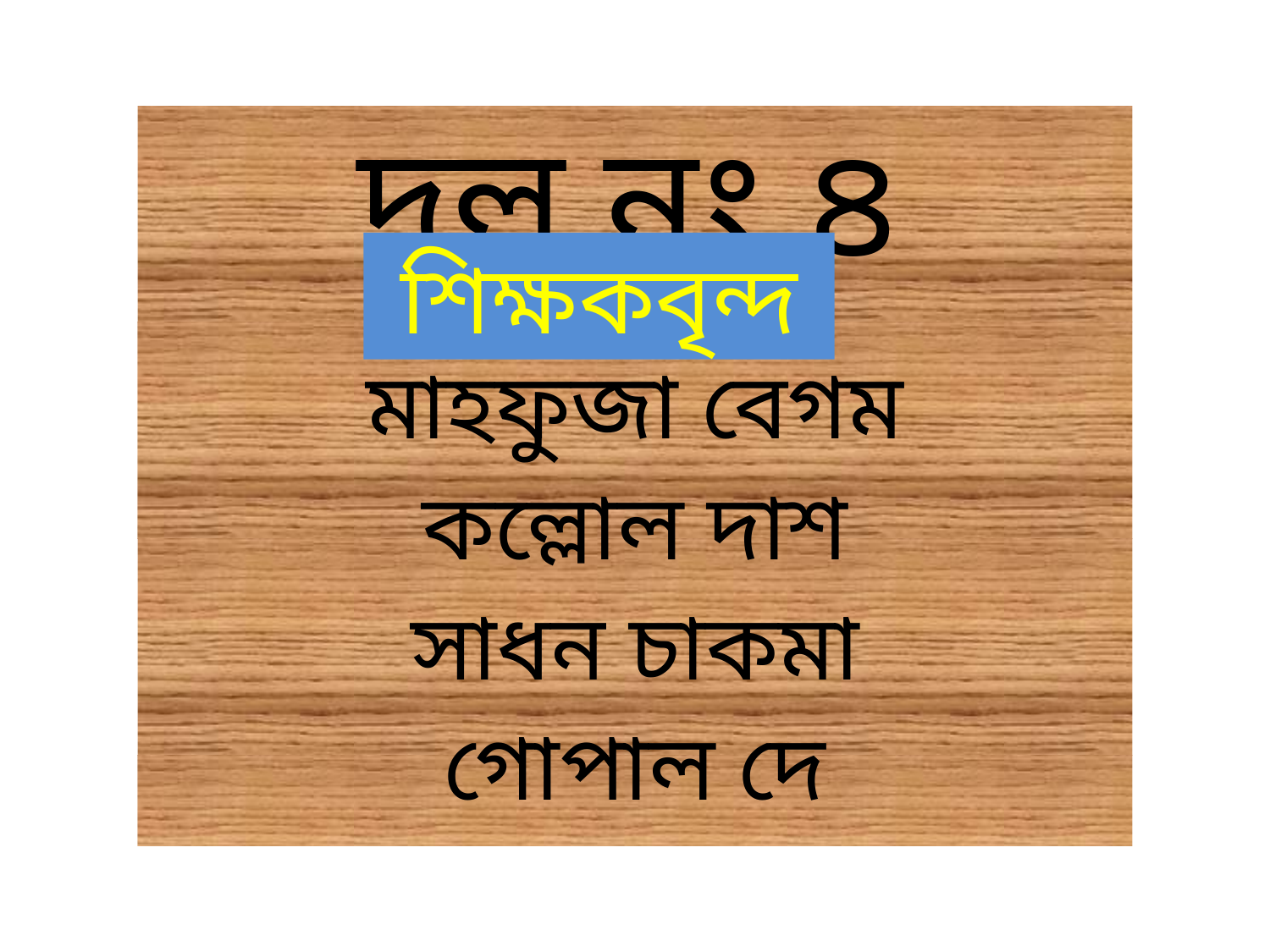

দল নং ৪
# মাহফুজা বেগম কল্লোল দাশ সাধন চাকমা গোপাল দে
 শিক্ষকবৃন্দ